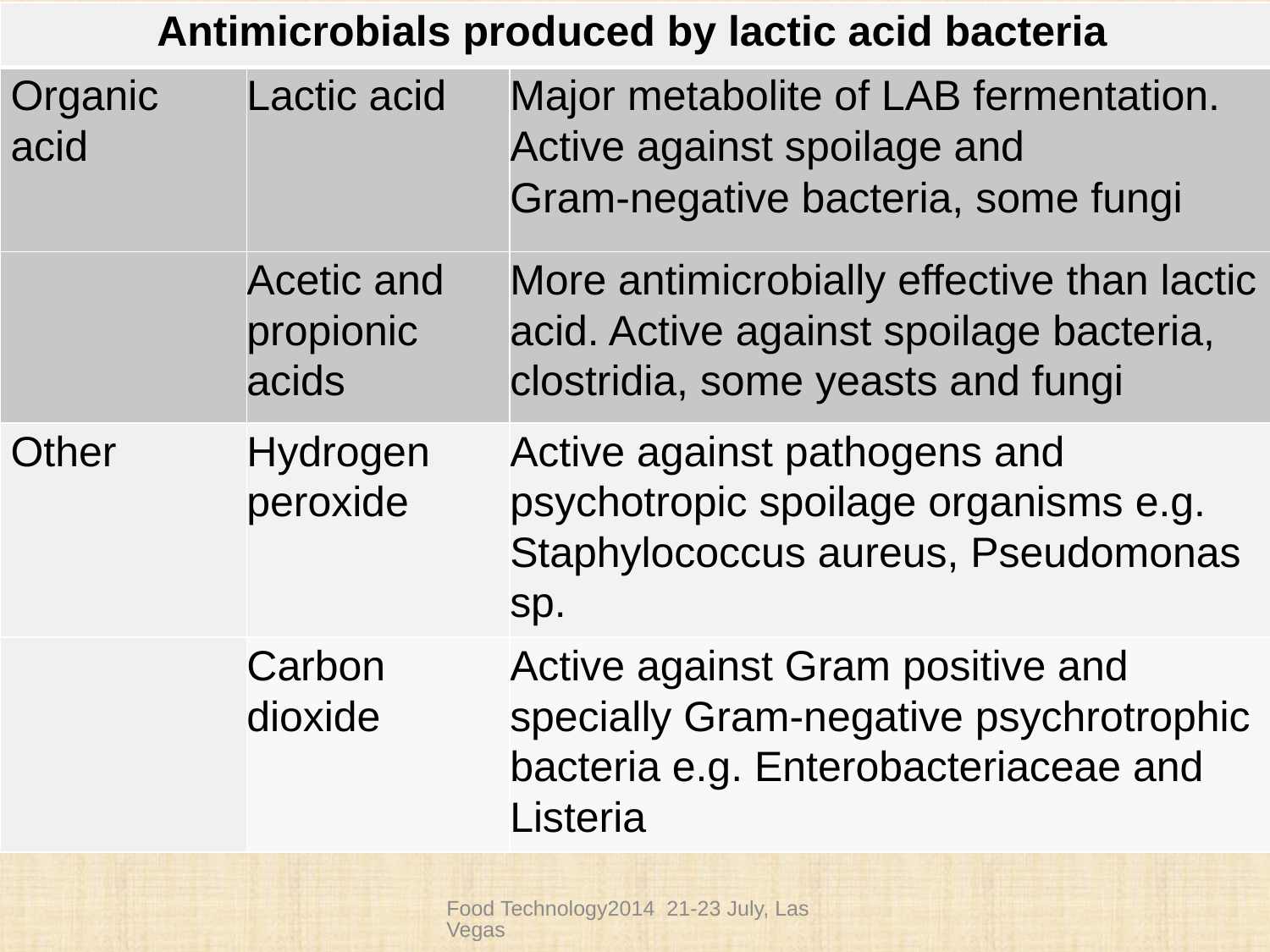

| Antimicrobials produced by lactic acid bacteria |  |  |
| --- | --- | --- |
| Organic acid | Lactic acid | Major metabolite of LAB fermentation. Active against spoilage and Gram-negative bacteria, some fungi |
|  | Acetic and propionic acids | More antimicrobially effective than lactic acid. Active against spoilage bacteria, clostridia, some yeasts and fungi |
| Other | Hydrogen peroxide | Active against pathogens and psychotropic spoilage organisms e.g. Staphylococcus aureus, Pseudomonas sp. |
|  | Carbon dioxide | Active against Gram positive and specially Gram-negative psychrotrophic bacteria e.g. Enterobacteriaceae and Listeria |

Food Technology2014  21-23 July, Las Vegas